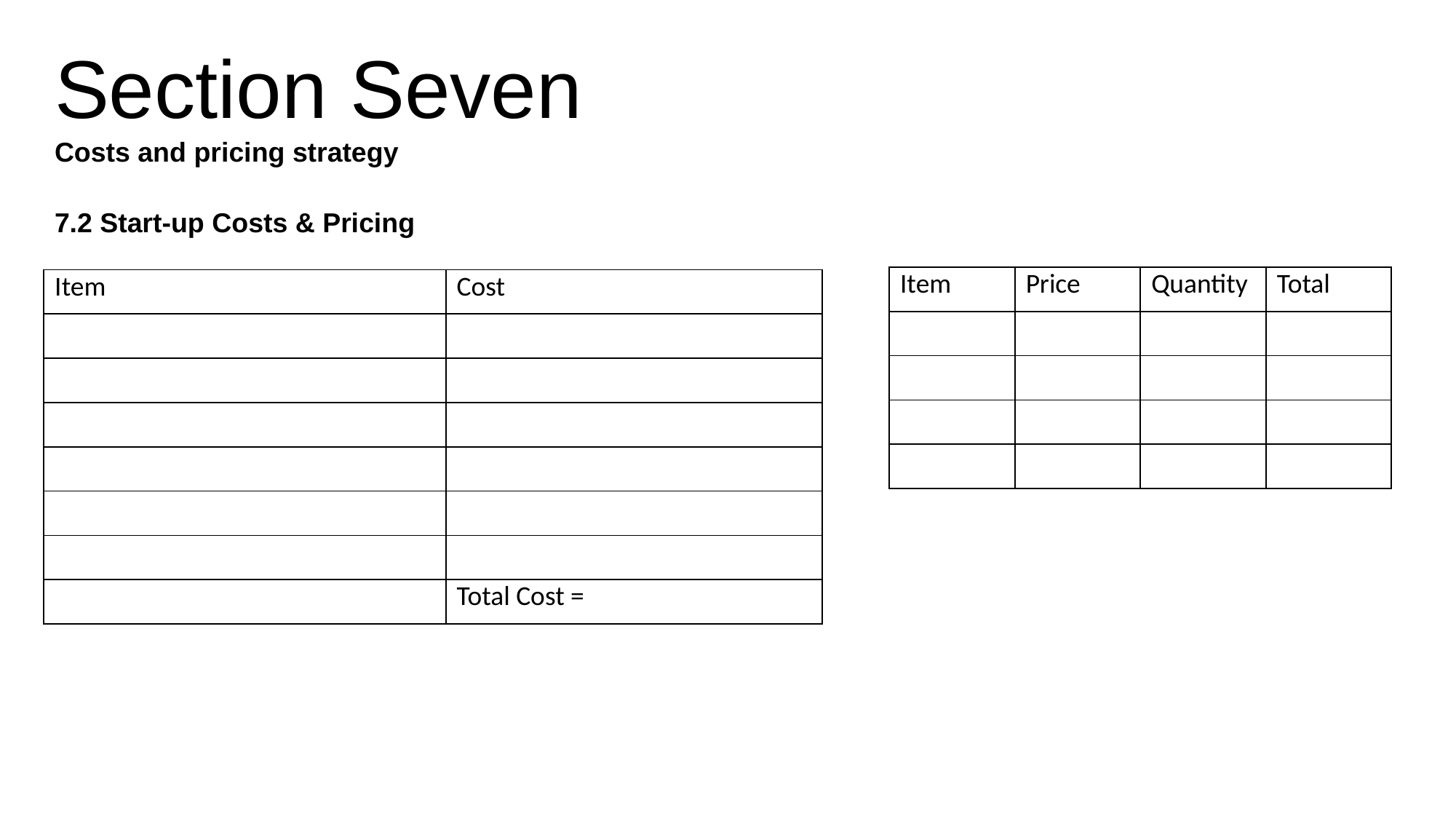

Section Seven
Costs and pricing strategy
7.2 Start-up Costs & Pricing
| Item | Price | Quantity | Total |
| --- | --- | --- | --- |
|  |  |  |  |
|  |  |  |  |
|  |  |  |  |
|  |  |  |  |
| Item | Cost |
| --- | --- |
|  |  |
|  |  |
|  |  |
|  |  |
|  |  |
|  |  |
|  | Total Cost = |